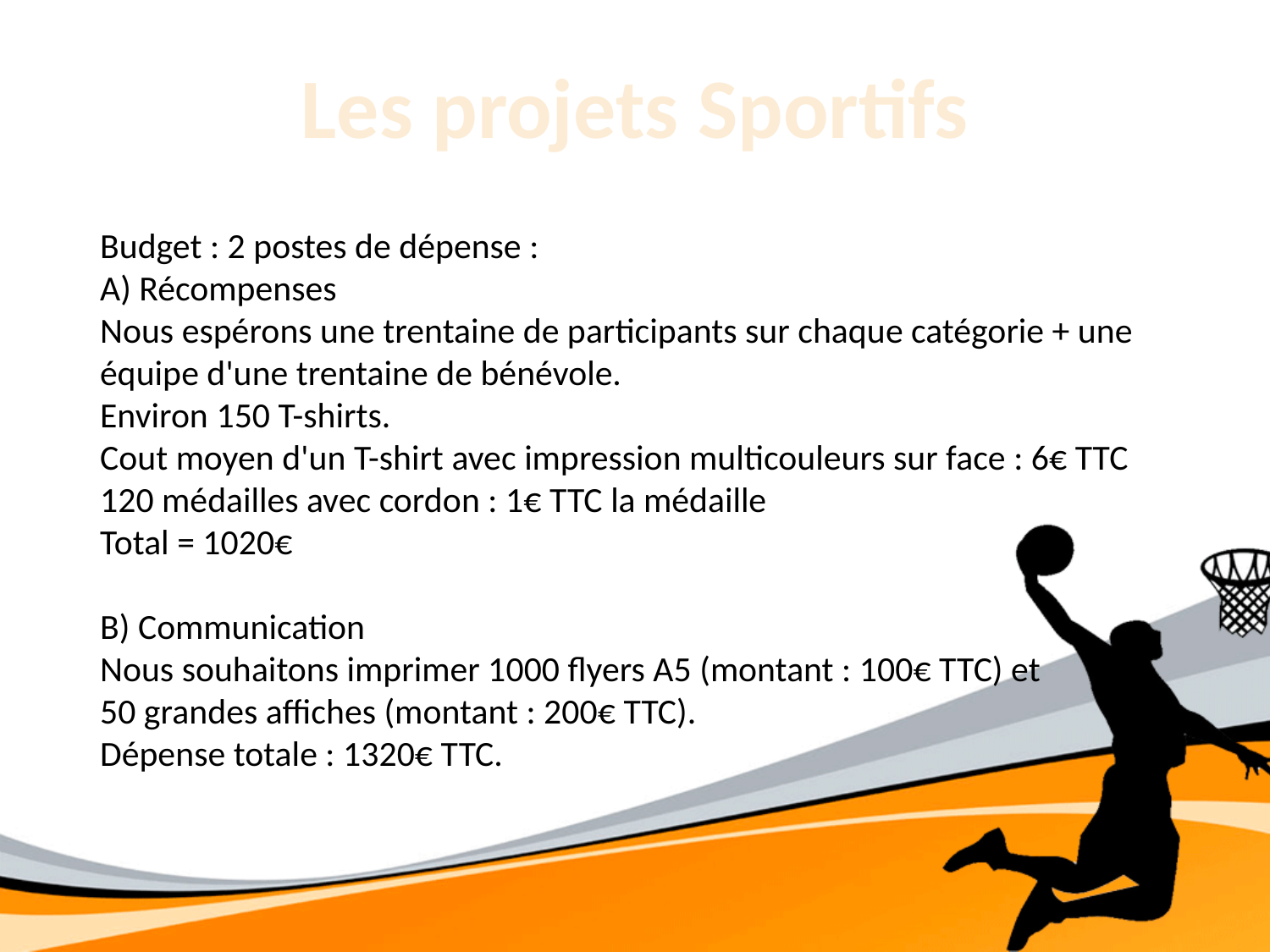

# Les projets Sportifs
Budget : 2 postes de dépense :
A) Récompenses
Nous espérons une trentaine de participants sur chaque catégorie + une équipe d'une trentaine de bénévole.
Environ 150 T-shirts.
Cout moyen d'un T-shirt avec impression multicouleurs sur face : 6€ TTC
120 médailles avec cordon : 1€ TTC la médaille
Total = 1020€
B) Communication
Nous souhaitons imprimer 1000 flyers A5 (montant : 100€ TTC) et
50 grandes affiches (montant : 200€ TTC).
Dépense totale : 1320€ TTC.